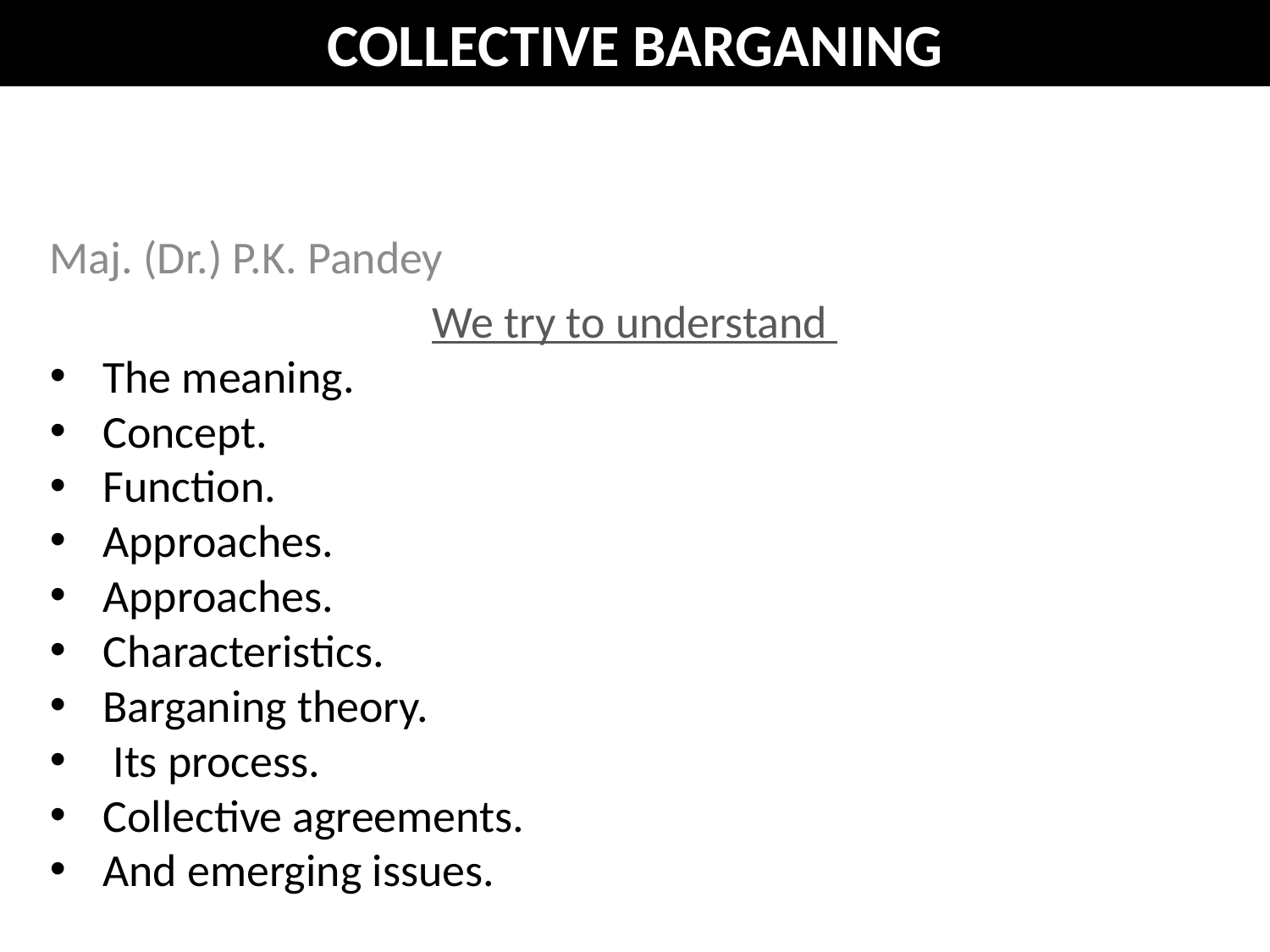

# COLLECTIVE BARGANING
Maj. (Dr.) P.K. Pandey
We try to understand
The meaning.
Concept.
Function.
Approaches.
Approaches.
Characteristics.
Barganing theory.
 Its process.
Collective agreements.
And emerging issues.